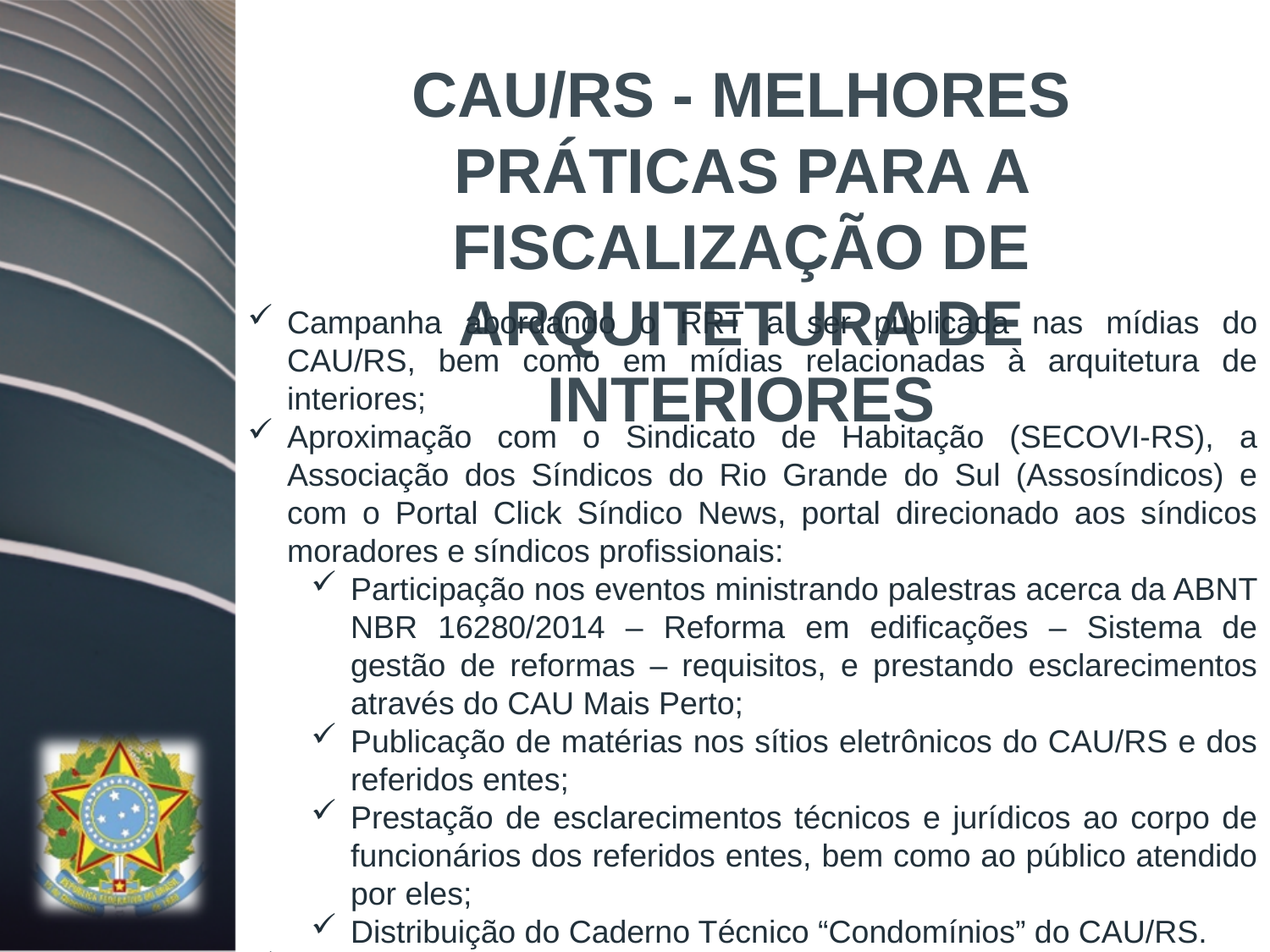

CAU/RS - MELHORES PRÁTICAS PARA A FISCALIZAÇÃO DE ARQUITETURA DE INTERIORES
Campanha abordando o RRT a ser publicada nas mídias do CAU/RS, bem como em mídias relacionadas à arquitetura de interiores;
Aproximação com o Sindicato de Habitação (SECOVI-RS), a Associação dos Síndicos do Rio Grande do Sul (Assosíndicos) e com o Portal Click Síndico News, portal direcionado aos síndicos moradores e síndicos profissionais:
Participação nos eventos ministrando palestras acerca da ABNT NBR 16280/2014 – Reforma em edificações – Sistema de gestão de reformas – requisitos, e prestando esclarecimentos através do CAU Mais Perto;
Publicação de matérias nos sítios eletrônicos do CAU/RS e dos referidos entes;
Prestação de esclarecimentos técnicos e jurídicos ao corpo de funcionários dos referidos entes, bem como ao público atendido por eles;
Distribuição do Caderno Técnico “Condomínios” do CAU/RS.
Palestras para os arquitetos de interiores.